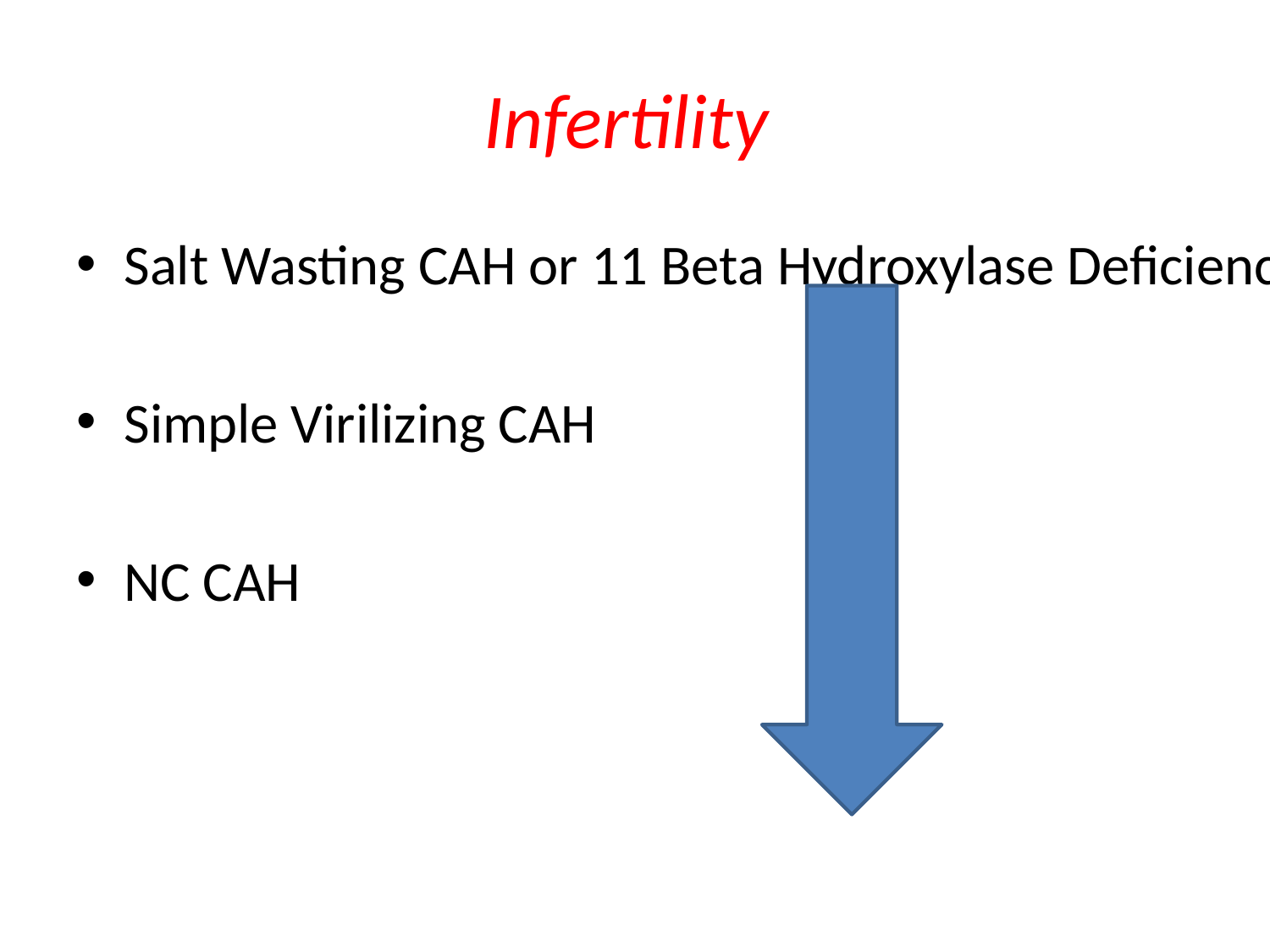

# Infertility
Salt Wasting CAH or 11 Beta Hydroxylase Deficiency

Simple Virilizing CAH

NC CAH